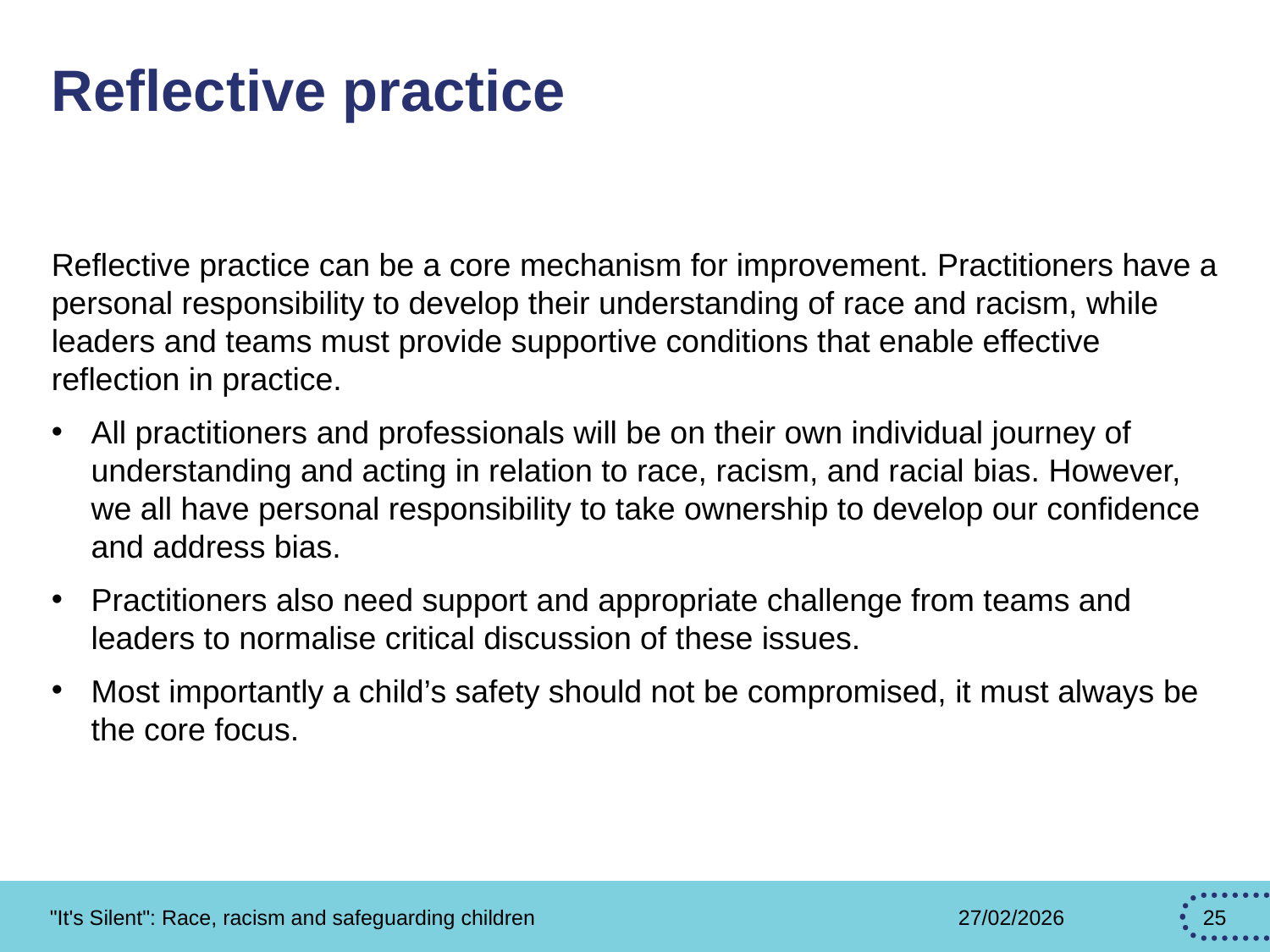

# Reflective practice
Reflective practice can be a core mechanism for improvement. Practitioners have a personal responsibility to develop their understanding of race and racism, while leaders and teams must provide supportive conditions that enable effective reflection in practice.
All practitioners and professionals will be on their own individual journey of understanding and acting in relation to race, racism, and racial bias. However, we all have personal responsibility to take ownership to develop our confidence and address bias.
Practitioners also need support and appropriate challenge from teams and leaders to normalise critical discussion of these issues.
Most importantly a child’s safety should not be compromised, it must always be the core focus.

"It's Silent": Race, racism and safeguarding children
27/02/2026
25